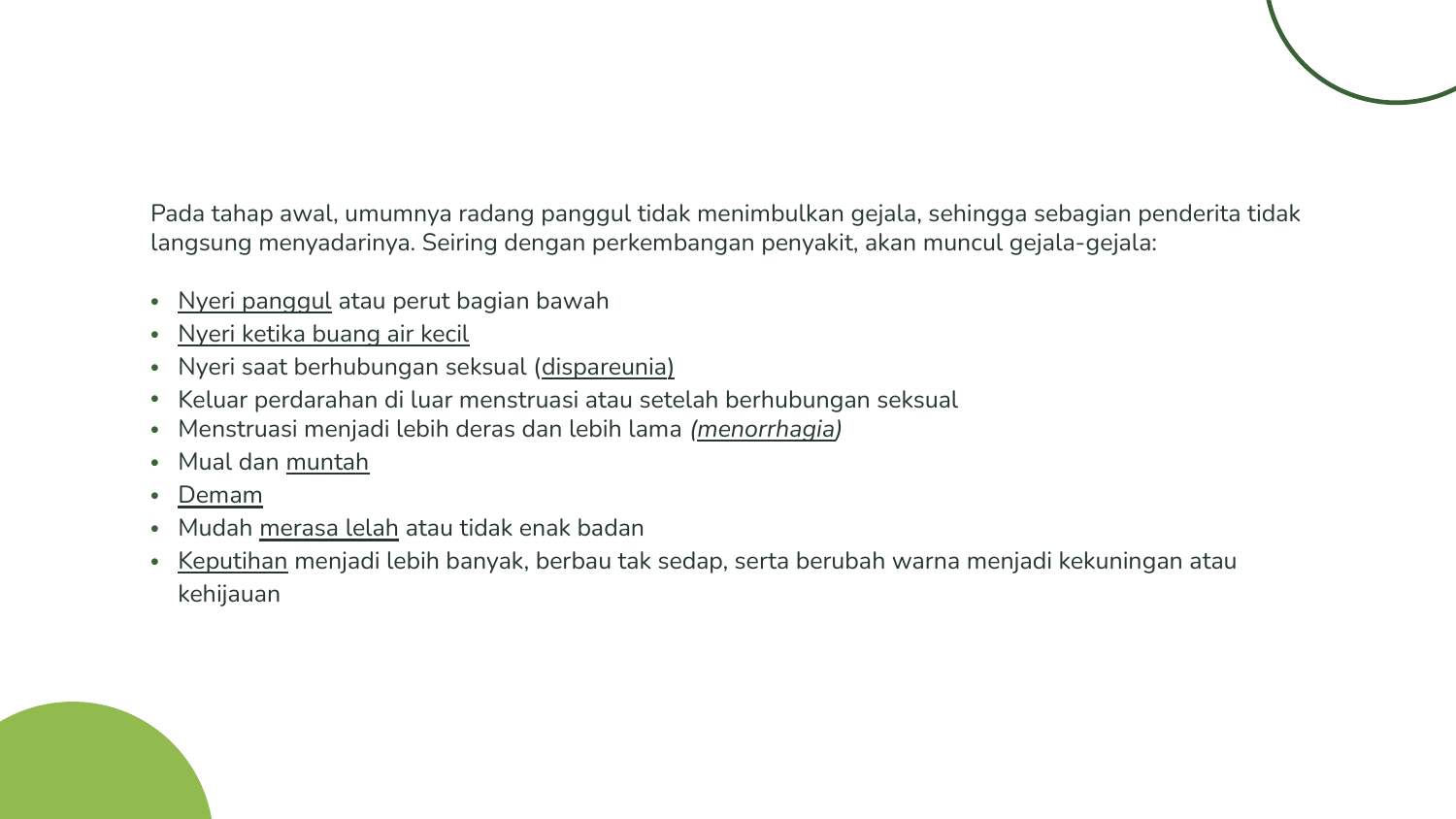

Pada tahap awal, umumnya radang panggul tidak menimbulkan gejala, sehingga sebagian penderita tidak langsung menyadarinya. Seiring dengan perkembangan penyakit, akan muncul gejala-gejala:

Nyeri panggul atau perut bagian bawah
Nyeri ketika buang air kecil
Nyeri saat berhubungan seksual (dispareunia)
Keluar perdarahan di luar menstruasi atau setelah berhubungan seksual
Menstruasi menjadi lebih deras dan lebih lama (menorrhagia)
Mual dan muntah
Demam
Mudah merasa lelah atau tidak enak badan
Keputihan menjadi lebih banyak, berbau tak sedap, serta berubah warna menjadi kekuningan atau kehijauan